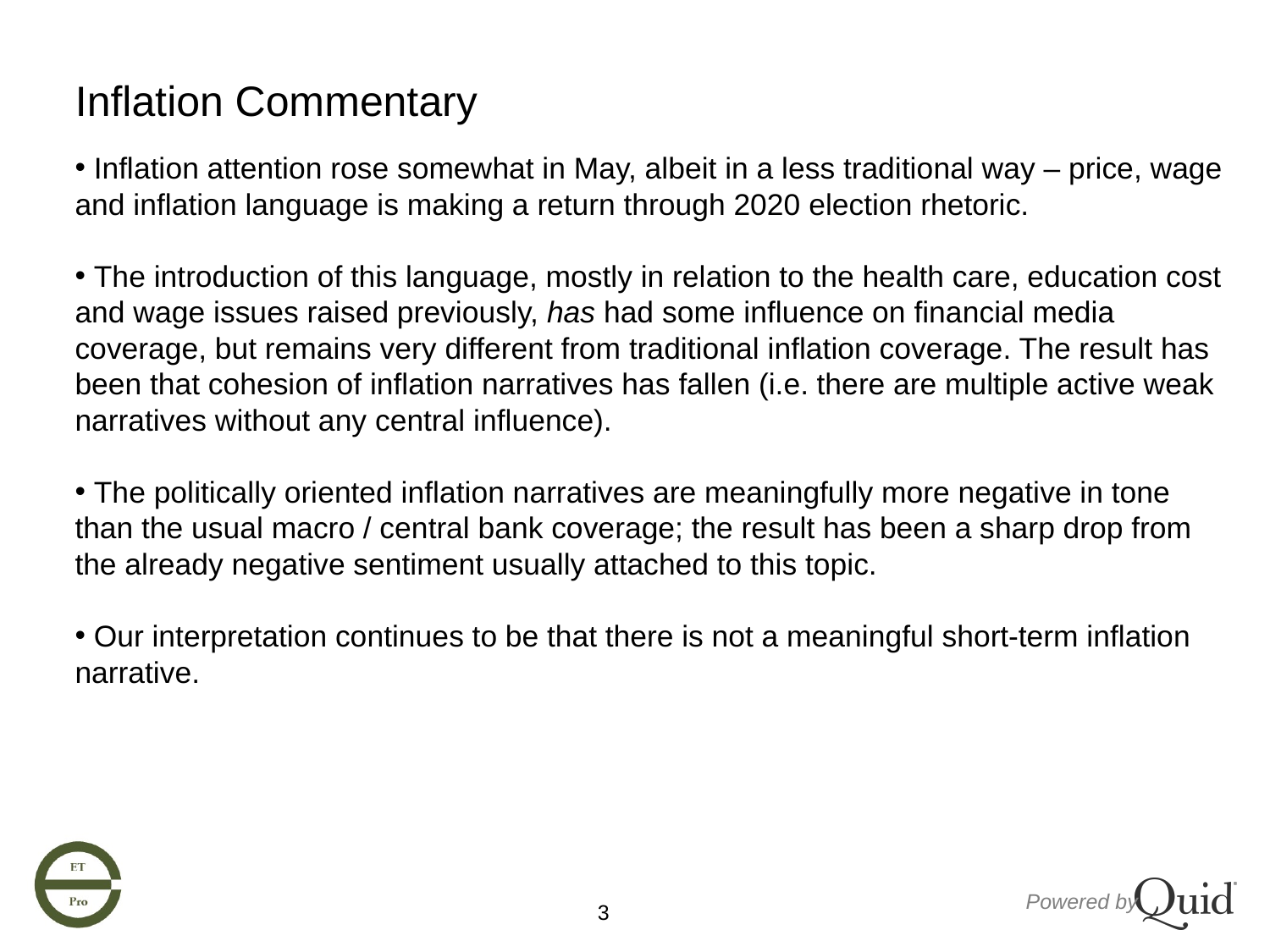

Inflation Commentary
 Inflation attention rose somewhat in May, albeit in a less traditional way – price, wage and inflation language is making a return through 2020 election rhetoric.

 The introduction of this language, mostly in relation to the health care, education cost and wage issues raised previously, has had some influence on financial media coverage, but remains very different from traditional inflation coverage. The result has been that cohesion of inflation narratives has fallen (i.e. there are multiple active weak narratives without any central influence).

 The politically oriented inflation narratives are meaningfully more negative in tone than the usual macro / central bank coverage; the result has been a sharp drop from the already negative sentiment usually attached to this topic.

 Our interpretation continues to be that there is not a meaningful short-term inflation narrative.